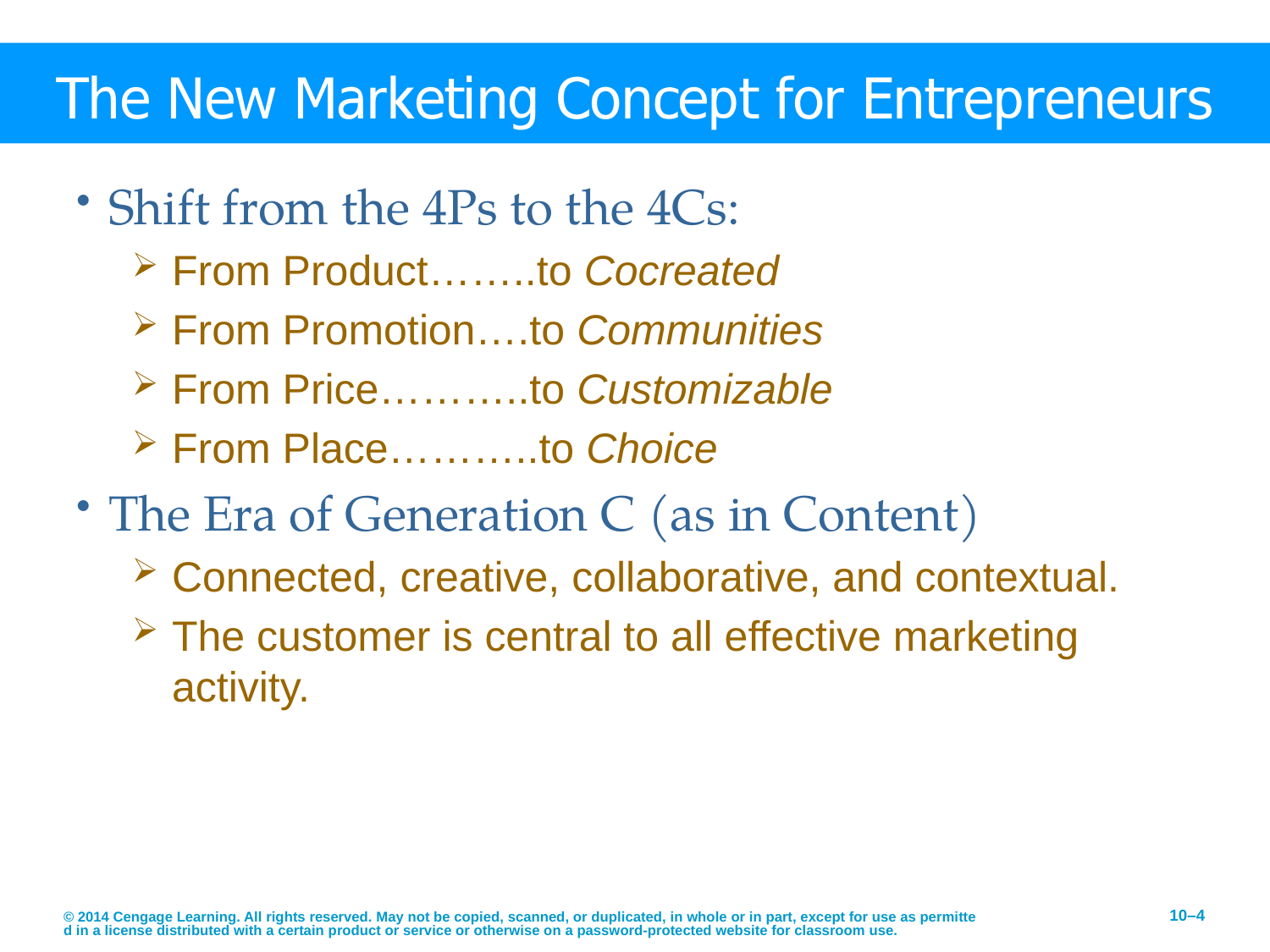

# The New Marketing Concept for Entrepreneurs
Shift from the 4Ps to the 4Cs:
From Product……..to Cocreated
From Promotion….to Communities
From Price………..to Customizable
From Place………..to Choice
The Era of Generation C (as in Content)
Connected, creative, collaborative, and contextual.
The customer is central to all effective marketing activity.

© 2014 Cengage Learning. All rights reserved. May not be copied, scanned, or duplicated, in whole or in part, except for use as permitted in a license distributed with a certain product or service or otherwise on a password-protected website for classroom use.
10–4